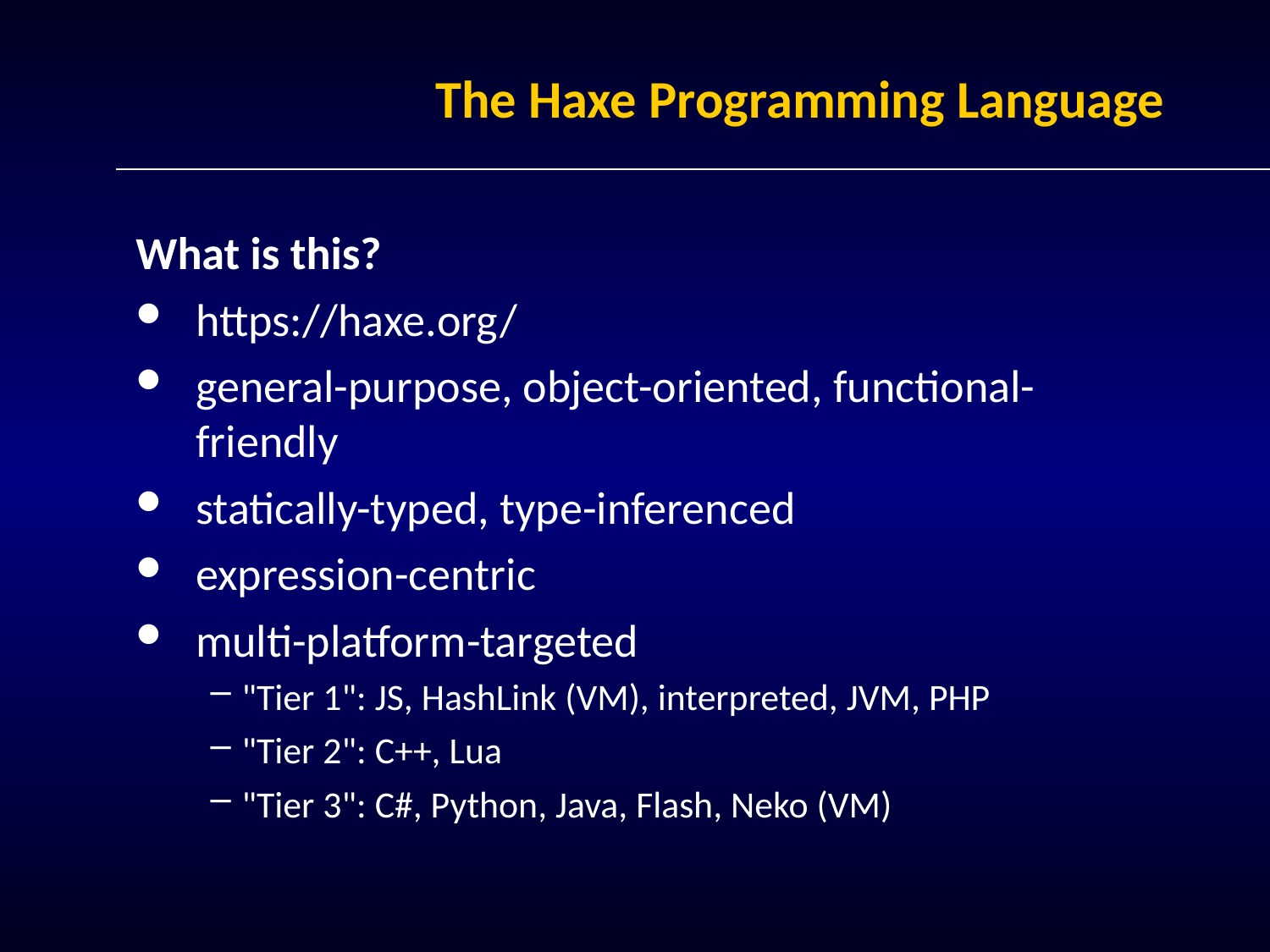

# The Haxe Programming Language
What is this?
https://haxe.org/
general-purpose, object-oriented, functional-friendly
statically-typed, type-inferenced
expression-centric
multi-platform-targeted
"Tier 1": JS, HashLink (VM), interpreted, JVM, PHP
"Tier 2": C++, Lua
"Tier 3": C#, Python, Java, Flash, Neko (VM)